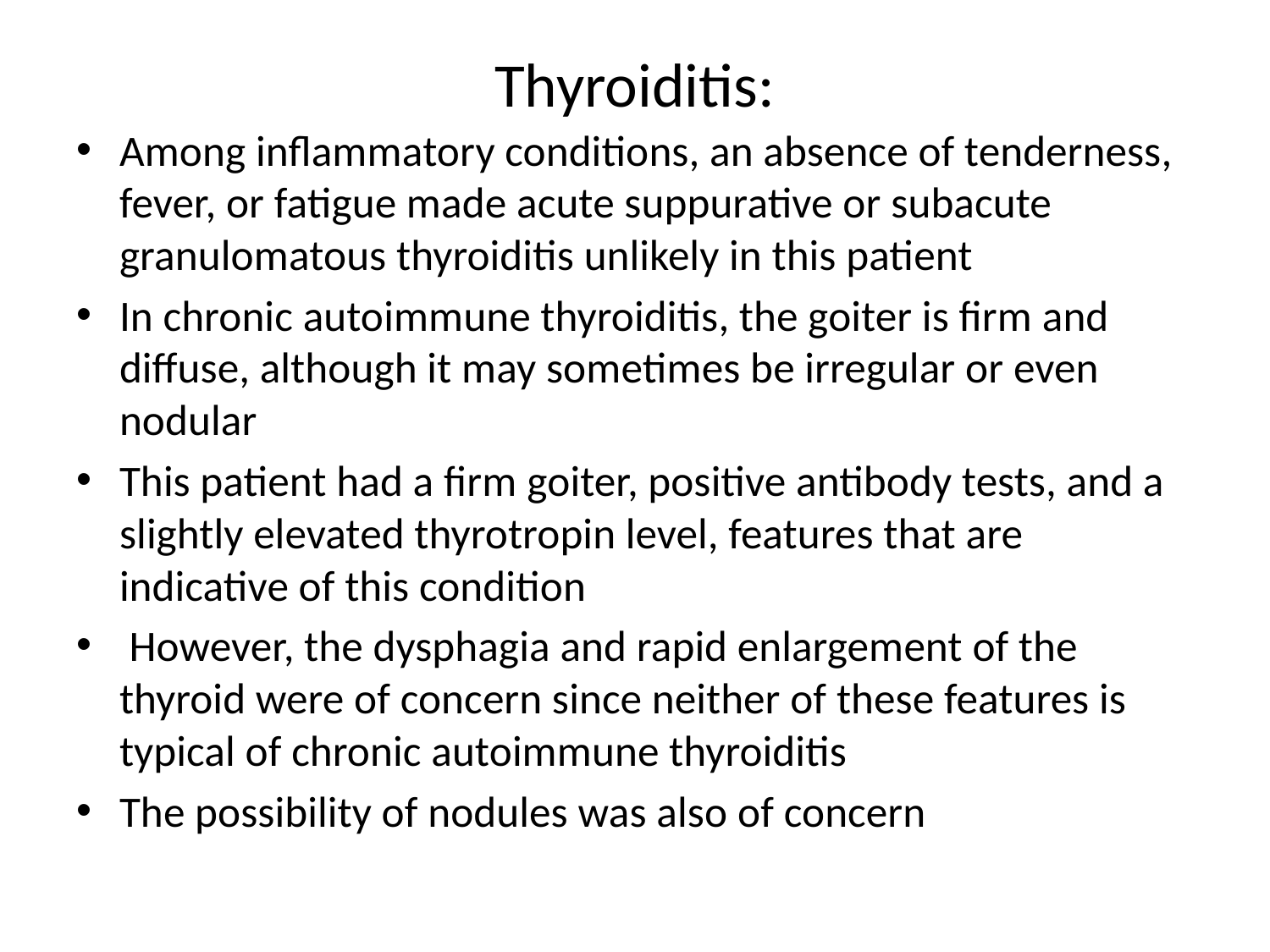

# Thyroiditis:
Among inflammatory conditions, an absence of tenderness, fever, or fatigue made acute suppurative or subacute granulomatous thyroiditis unlikely in this patient
In chronic autoimmune thyroiditis, the goiter is firm and diffuse, although it may sometimes be irregular or even nodular
This patient had a firm goiter, positive antibody tests, and a slightly elevated thyrotropin level, features that are indicative of this condition
 However, the dysphagia and rapid enlargement of the thyroid were of concern since neither of these features is typical of chronic autoimmune thyroiditis
The possibility of nodules was also of concern